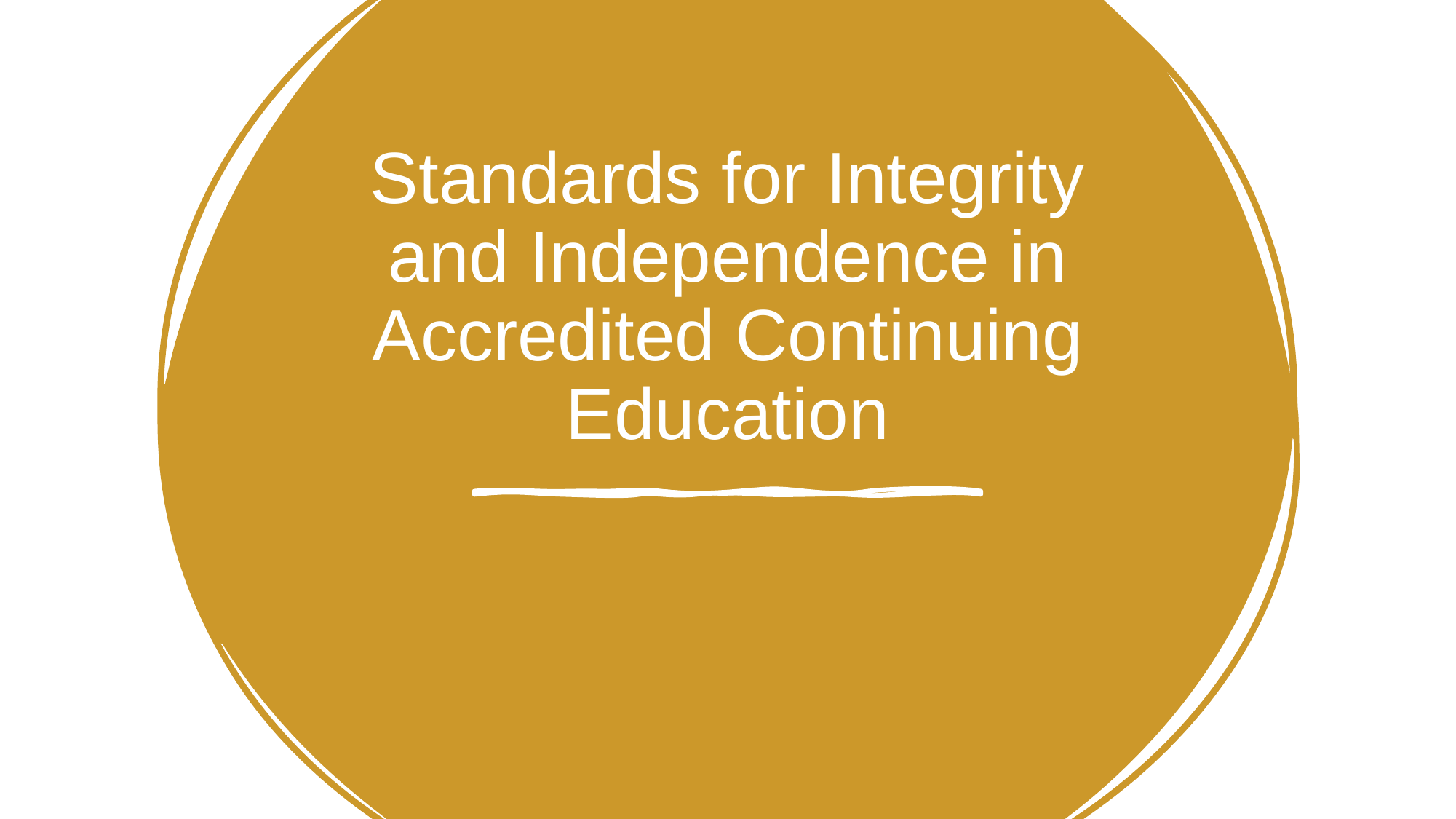

# Standards for Integrity and Independence in Accredited Continuing Education